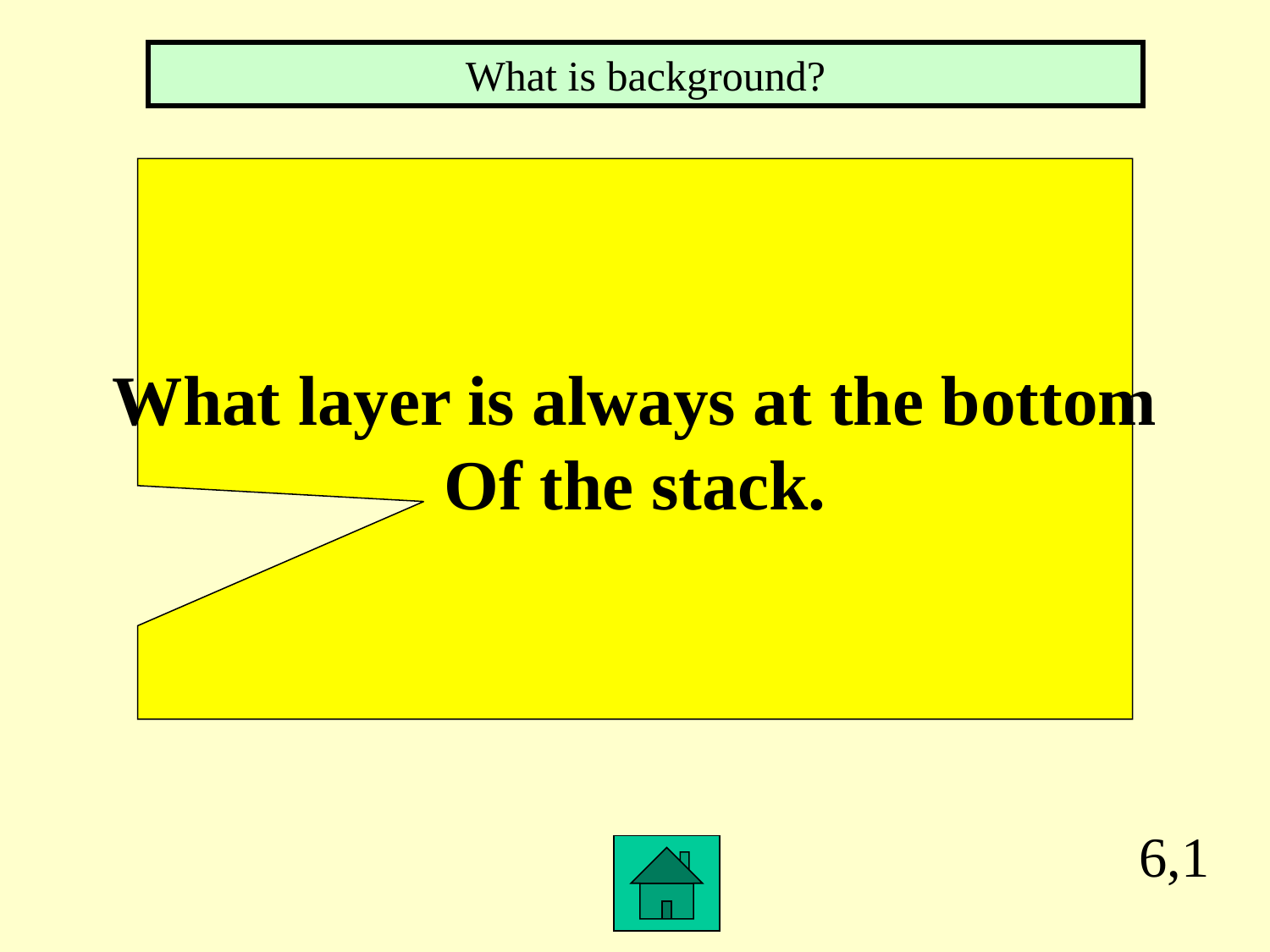

What is background?
What layer is always at the bottom
Of the stack.
6,1